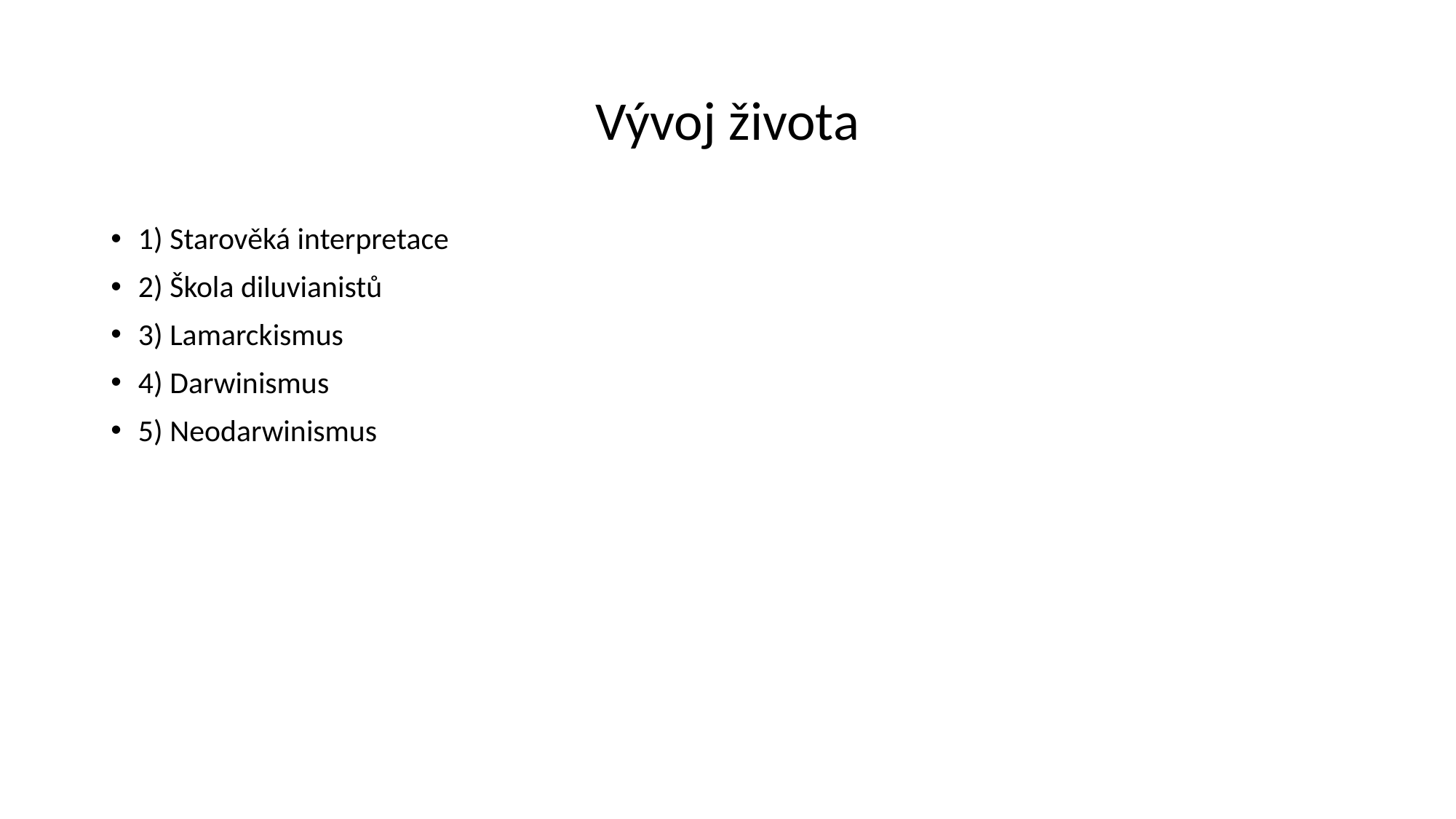

# Vývoj života
1) Starověká interpretace
2) Škola diluvianistů
3) Lamarckismus
4) Darwinismus
5) Neodarwinismus